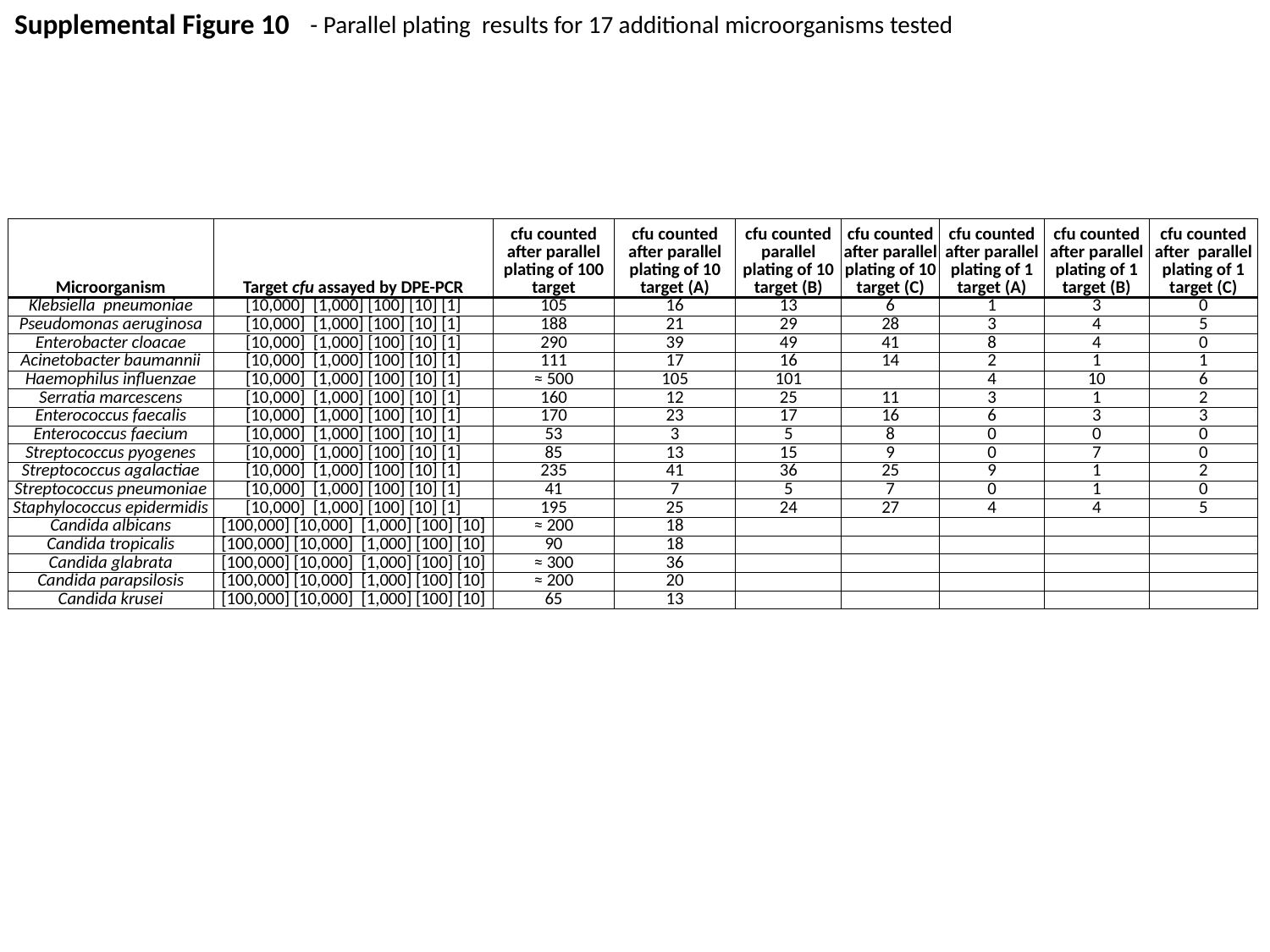

Supplemental Figure 10
- Parallel plating  results for 17 additional microorganisms tested
| Microorganism | Target cfu assayed by DPE-PCR | cfu counted after parallel plating of 100 target | cfu counted after parallel plating of 10 target (A) | cfu counted parallel plating of 10 target (B) | cfu counted after parallel plating of 10 target (C) | cfu counted after parallel plating of 1 target (A) | cfu counted after parallel plating of 1 target (B) | cfu counted after parallel plating of 1 target (C) |
| --- | --- | --- | --- | --- | --- | --- | --- | --- |
| Klebsiella pneumoniae | [10,000] [1,000] [100] [10] [1] | 105 | 16 | 13 | 6 | 1 | 3 | 0 |
| Pseudomonas aeruginosa | [10,000] [1,000] [100] [10] [1] | 188 | 21 | 29 | 28 | 3 | 4 | 5 |
| Enterobacter cloacae | [10,000] [1,000] [100] [10] [1] | 290 | 39 | 49 | 41 | 8 | 4 | 0 |
| Acinetobacter baumannii | [10,000] [1,000] [100] [10] [1] | 111 | 17 | 16 | 14 | 2 | 1 | 1 |
| Haemophilus influenzae | [10,000] [1,000] [100] [10] [1] | ≈ 500 | 105 | 101 |  | 4 | 10 | 6 |
| Serratia marcescens | [10,000] [1,000] [100] [10] [1] | 160 | 12 | 25 | 11 | 3 | 1 | 2 |
| Enterococcus faecalis | [10,000] [1,000] [100] [10] [1] | 170 | 23 | 17 | 16 | 6 | 3 | 3 |
| Enterococcus faecium | [10,000] [1,000] [100] [10] [1] | 53 | 3 | 5 | 8 | 0 | 0 | 0 |
| Streptococcus pyogenes | [10,000] [1,000] [100] [10] [1] | 85 | 13 | 15 | 9 | 0 | 7 | 0 |
| Streptococcus agalactiae | [10,000] [1,000] [100] [10] [1] | 235 | 41 | 36 | 25 | 9 | 1 | 2 |
| Streptococcus pneumoniae | [10,000] [1,000] [100] [10] [1] | 41 | 7 | 5 | 7 | 0 | 1 | 0 |
| Staphylococcus epidermidis | [10,000] [1,000] [100] [10] [1] | 195 | 25 | 24 | 27 | 4 | 4 | 5 |
| Candida albicans | [100,000] [10,000] [1,000] [100] [10] | ≈ 200 | 18 |  |  |  |  |  |
| Candida tropicalis | [100,000] [10,000] [1,000] [100] [10] | 90 | 18 |  |  |  |  |  |
| Candida glabrata | [100,000] [10,000] [1,000] [100] [10] | ≈ 300 | 36 |  |  |  |  |  |
| Candida parapsilosis | [100,000] [10,000] [1,000] [100] [10] | ≈ 200 | 20 |  |  |  |  |  |
| Candida krusei | [100,000] [10,000] [1,000] [100] [10] | 65 | 13 |  |  |  |  |  |